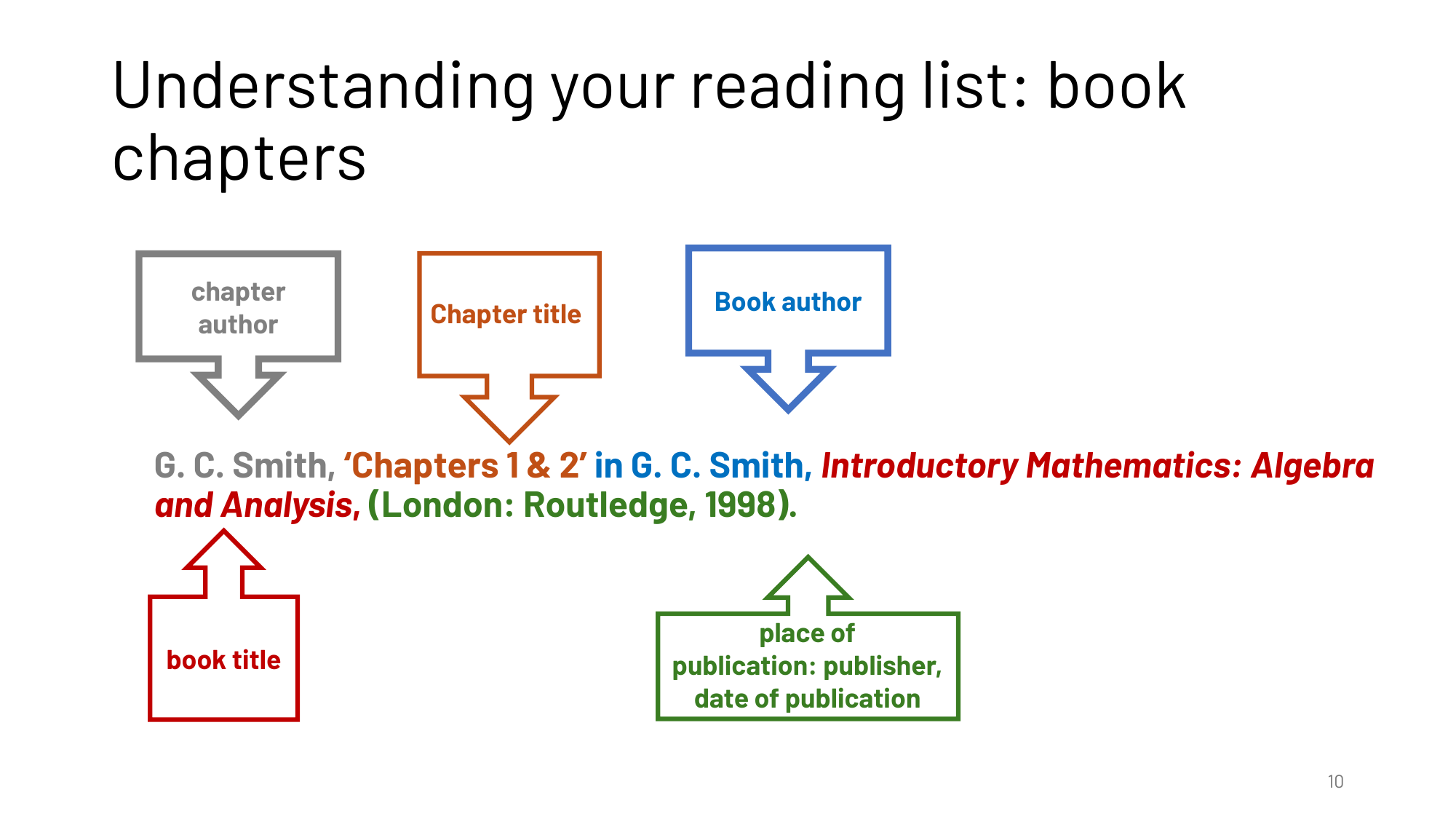

# Understanding your reading list: book chapters
Book author

chapter author
Chapter title
G. C. Smith, ‘Chapters 1 & 2’ in G. C. Smith, Introductory Mathematics: Algebra and Analysis, (London: Routledge, 1998).
book title

place of publication: publisher, date of publication
10